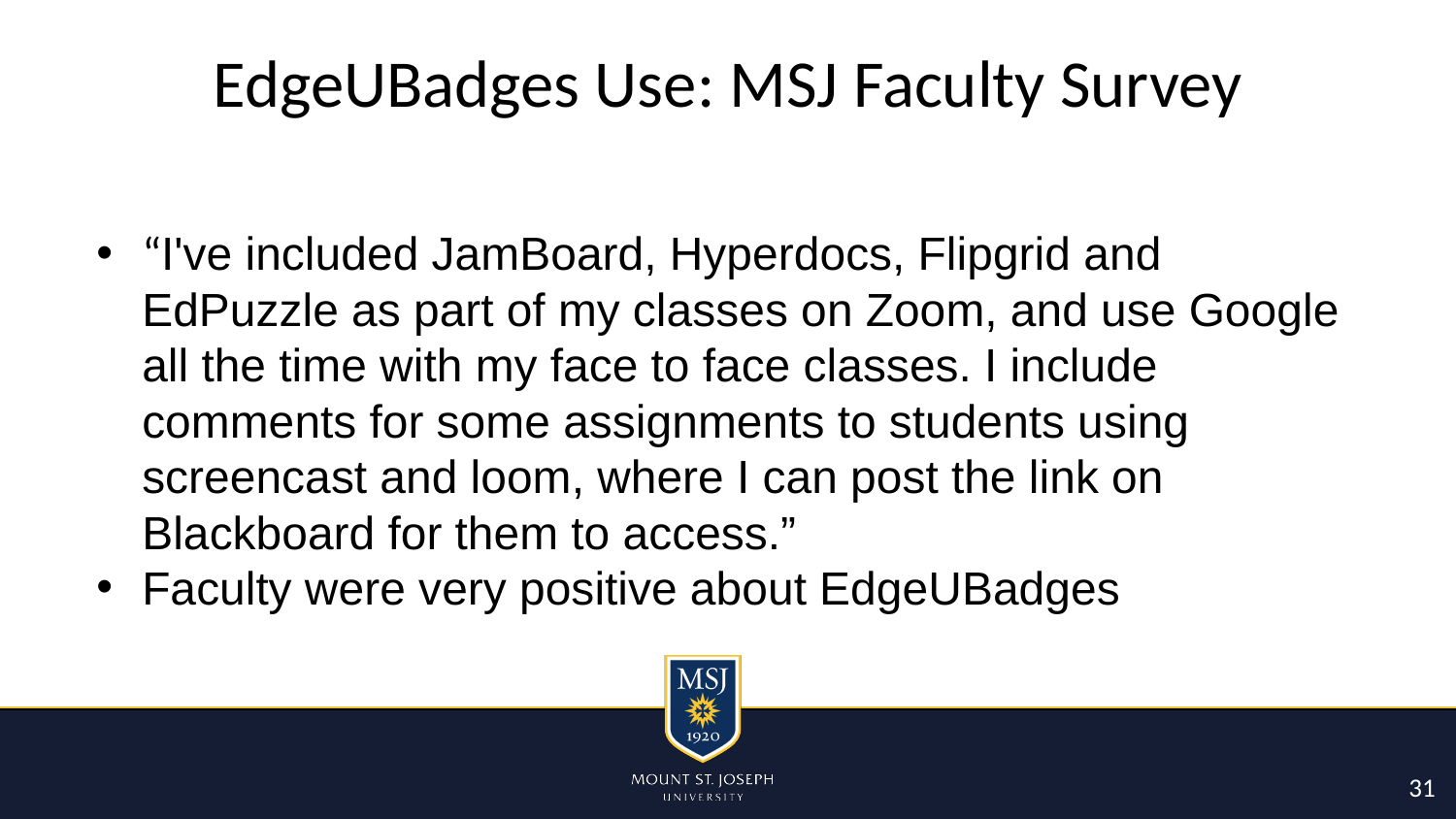

# EdgeUBadges Use: MSJ Faculty Survey
“I've included JamBoard, Hyperdocs, Flipgrid and EdPuzzle as part of my classes on Zoom, and use Google all the time with my face to face classes. I include comments for some assignments to students using screencast and loom, where I can post the link on Blackboard for them to access.”
Faculty were very positive about EdgeUBadges
31